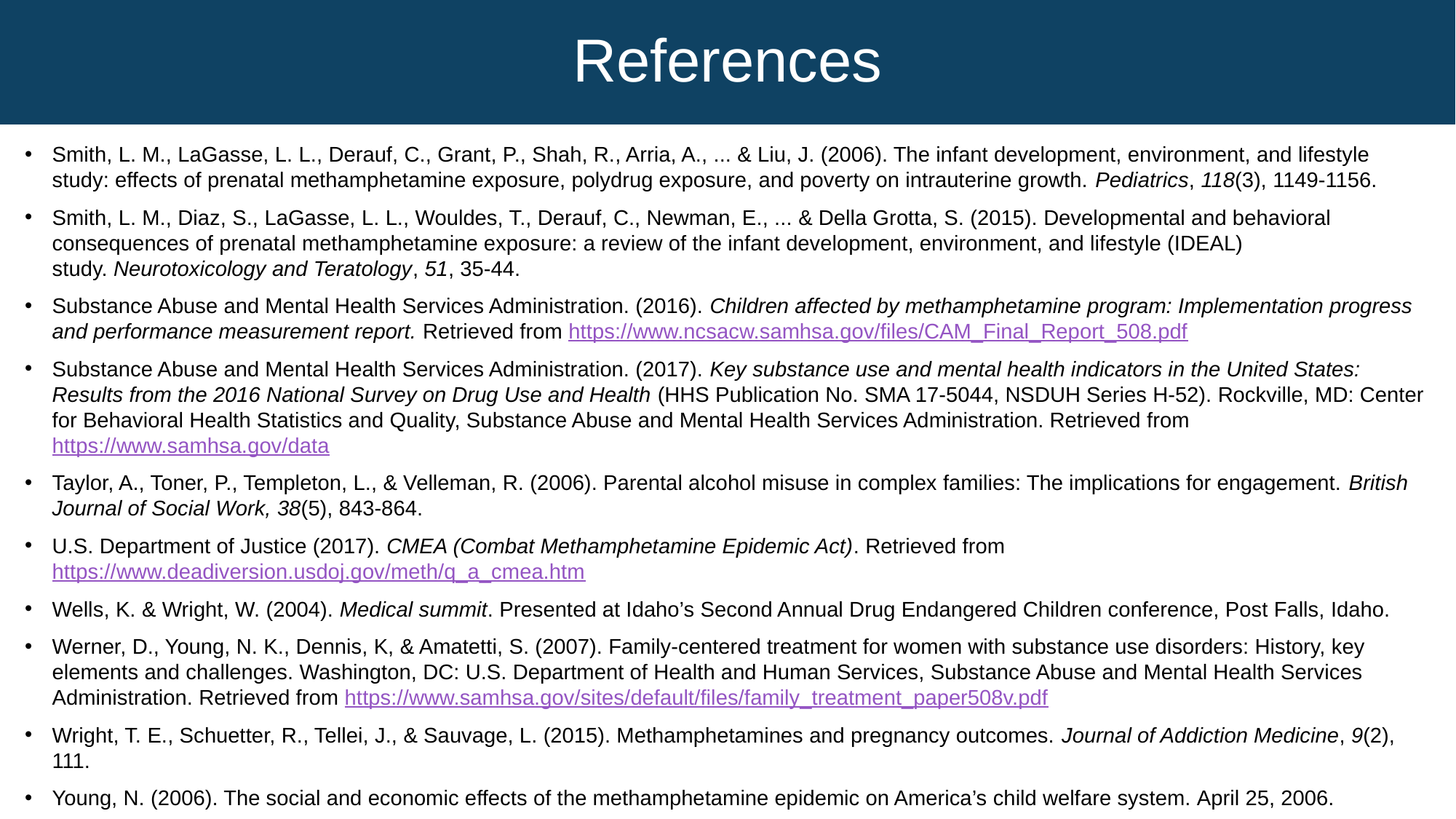

# References
Smith, L. M., LaGasse, L. L., Derauf, C., Grant, P., Shah, R., Arria, A., ... & Liu, J. (2006). The infant development, environment, and lifestyle study: effects of prenatal methamphetamine exposure, polydrug exposure, and poverty on intrauterine growth. Pediatrics, 118(3), 1149-1156.
Smith, L. M., Diaz, S., LaGasse, L. L., Wouldes, T., Derauf, C., Newman, E., ... & Della Grotta, S. (2015). Developmental and behavioral consequences of prenatal methamphetamine exposure: a review of the infant development, environment, and lifestyle (IDEAL) study. Neurotoxicology and Teratology, 51, 35-44.
Substance Abuse and Mental Health Services Administration. (2016). Children affected by methamphetamine program: Implementation progress and performance measurement report. Retrieved from https://www.ncsacw.samhsa.gov/files/CAM_Final_Report_508.pdf
Substance Abuse and Mental Health Services Administration. (2017). Key substance use and mental health indicators in the United States: Results from the 2016 National Survey on Drug Use and Health (HHS Publication No. SMA 17-5044, NSDUH Series H-52). Rockville, MD: Center for Behavioral Health Statistics and Quality, Substance Abuse and Mental Health Services Administration. Retrieved from https://www.samhsa.gov/data
Taylor, A., Toner, P., Templeton, L., & Velleman, R. (2006). Parental alcohol misuse in complex families: The implications for engagement. British Journal of Social Work, 38(5), 843-864.
U.S. Department of Justice (2017). CMEA (Combat Methamphetamine Epidemic Act). Retrieved from https://www.deadiversion.usdoj.gov/meth/q_a_cmea.htm
Wells, K. & Wright, W. (2004). Medical summit. Presented at Idaho’s Second Annual Drug Endangered Children conference, Post Falls, Idaho.
Werner, D., Young, N. K., Dennis, K, & Amatetti, S. (2007). Family-centered treatment for women with substance use disorders: History, key elements and challenges. Washington, DC: U.S. Department of Health and Human Services, Substance Abuse and Mental Health Services Administration. Retrieved from https://www.samhsa.gov/sites/default/files/family_treatment_paper508v.pdf
Wright, T. E., Schuetter, R., Tellei, J., & Sauvage, L. (2015). Methamphetamines and pregnancy outcomes. Journal of Addiction Medicine, 9(2), 111.
Young, N. (2006). The social and economic effects of the methamphetamine epidemic on America’s child welfare system. April 25, 2006.